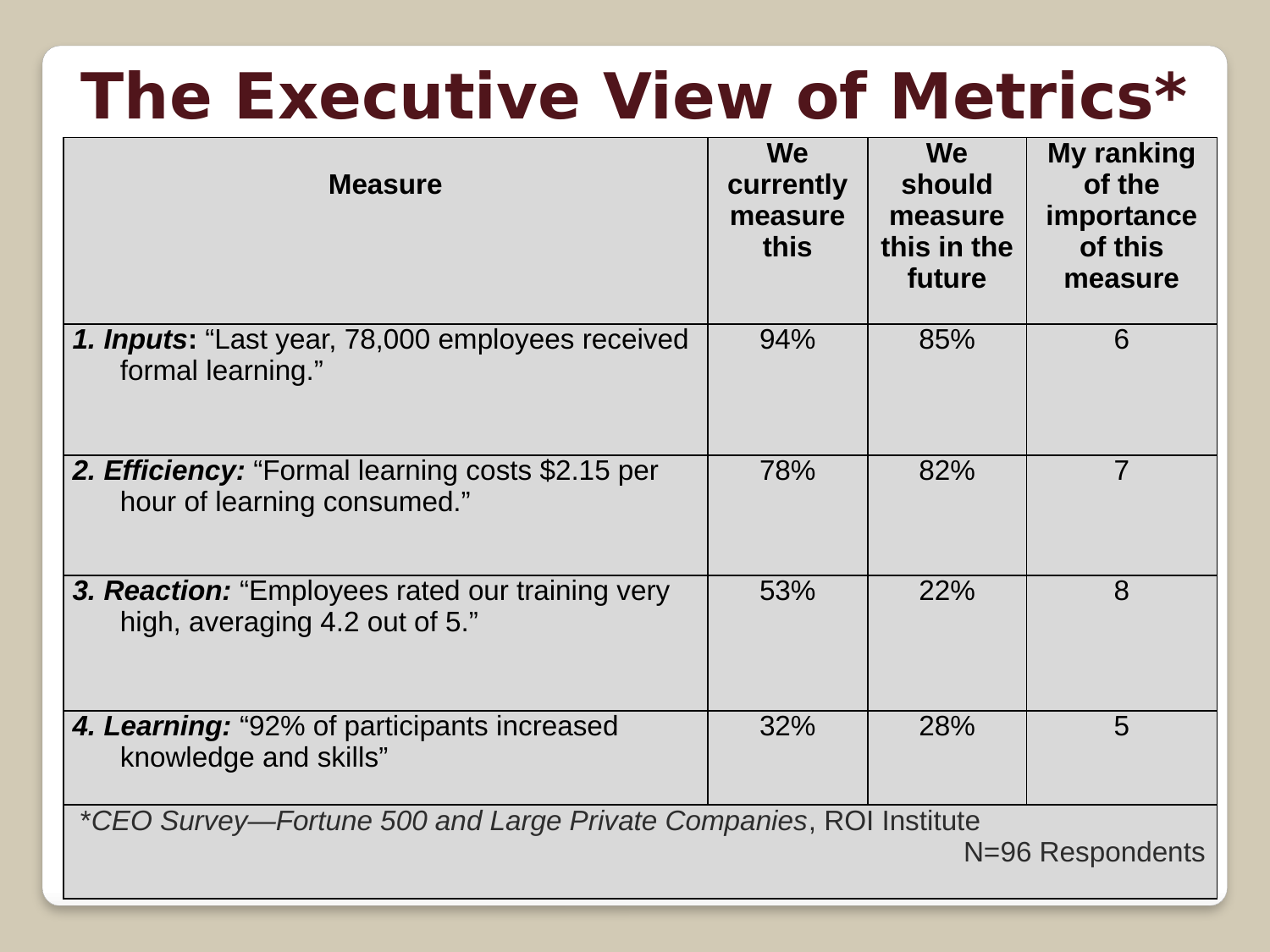

The Executive View of Metrics*
| Measure | We currently measure this | We should measure this in the future | My ranking of the importance of this measure |
| --- | --- | --- | --- |
| 1. Inputs: “Last year, 78,000 employees received formal learning.” | 94% | 85% | 6 |
| 2. Efficiency: “Formal learning costs $2.15 per hour of learning consumed.” | 78% | 82% | 7 |
| 3. Reaction: “Employees rated our training very high, averaging 4.2 out of 5.” | 53% | 22% | 8 |
| 4. Learning: “92% of participants increased knowledge and skills” | 32% | 28% | 5 |
| \*CEO Survey—Fortune 500 and Large Private Companies, ROI Institute N=96 Respondents |  |  |  |
9